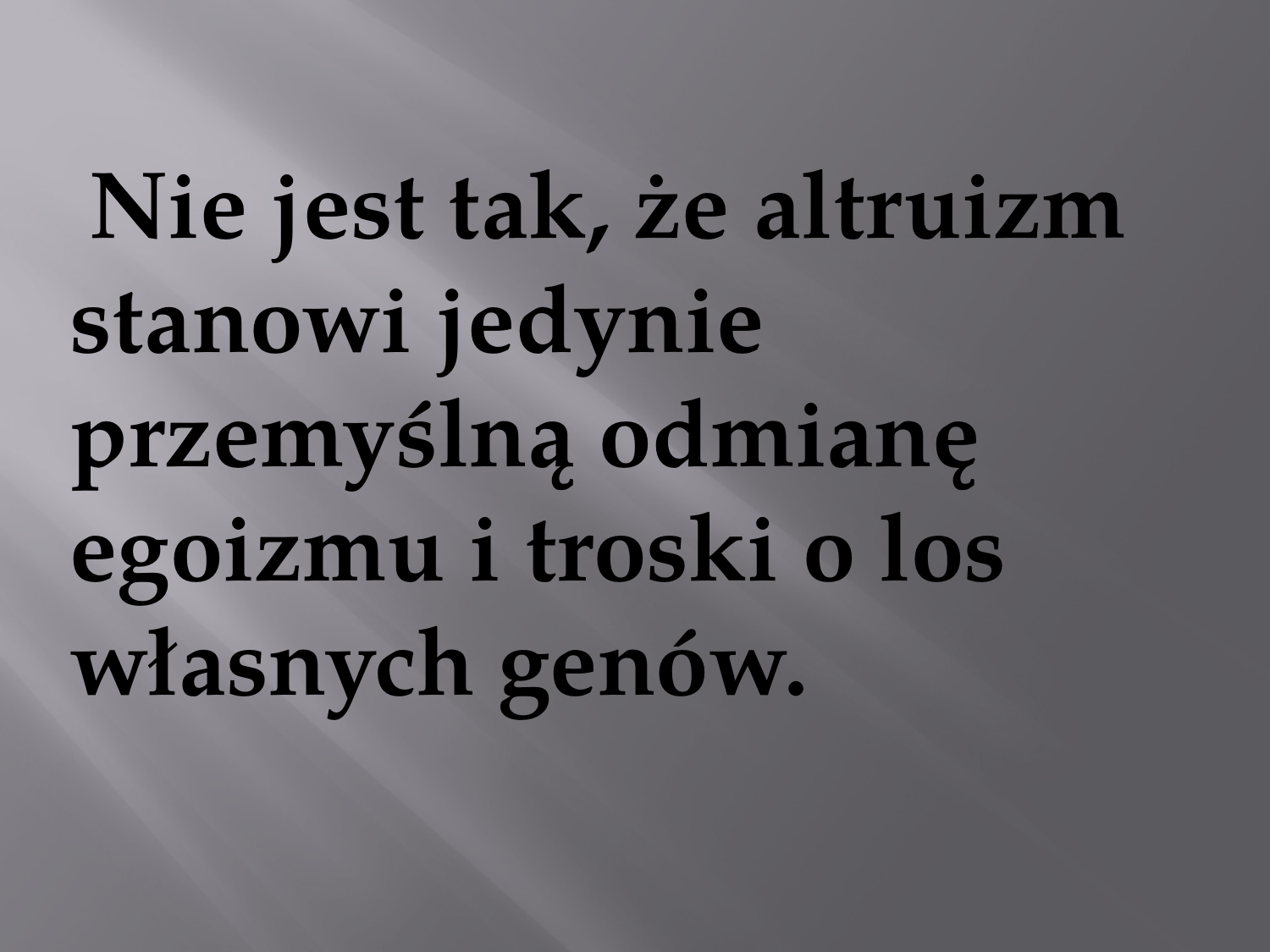

Nie jest tak, że altruizm stanowi jedynie przemyślną odmianę egoizmu i troski o los własnych genów.